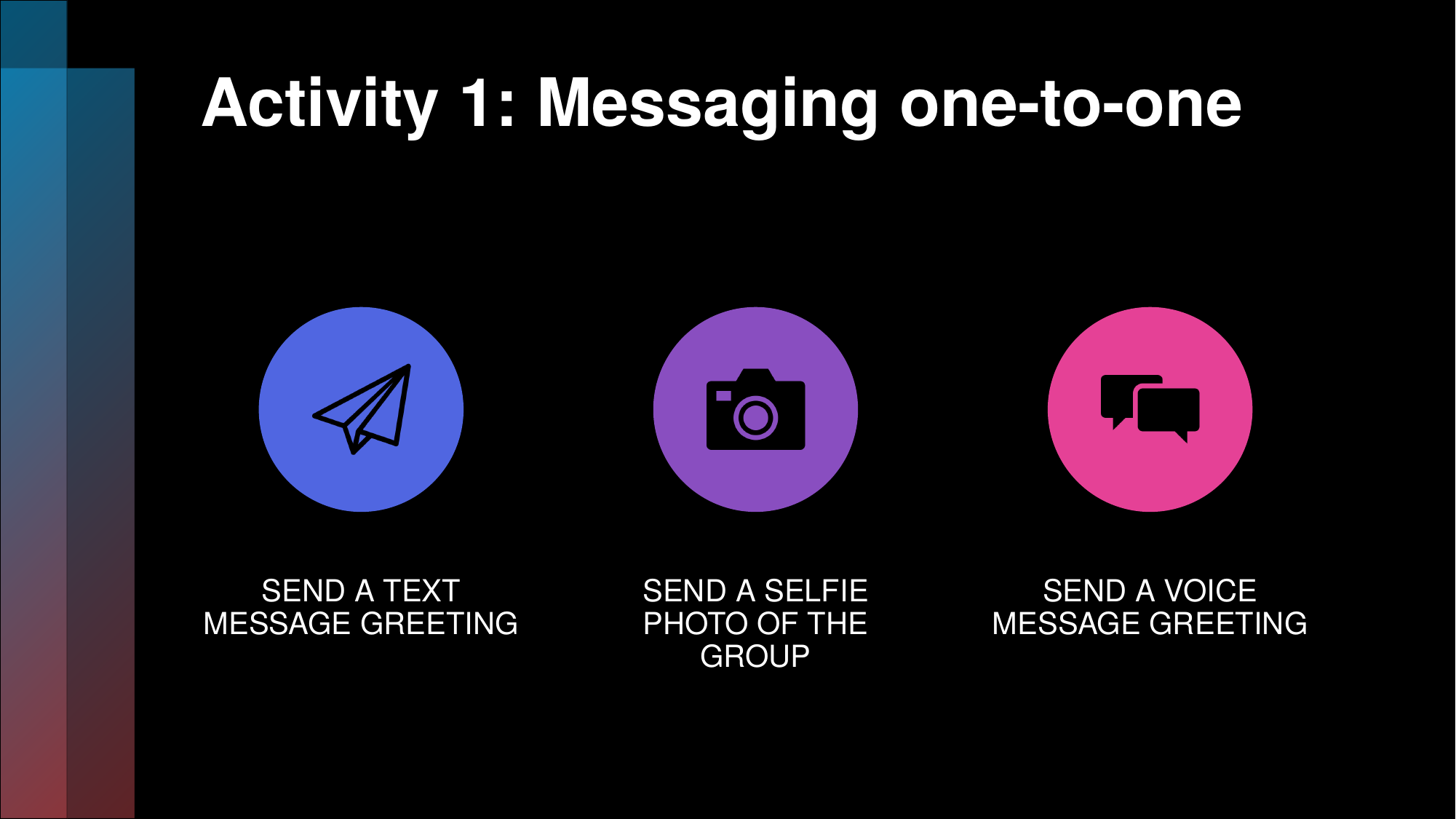

# Activity 1: Messaging one-to-one

Send a text message greeting
Send a selfie photo of the group
Send a voice message greeting